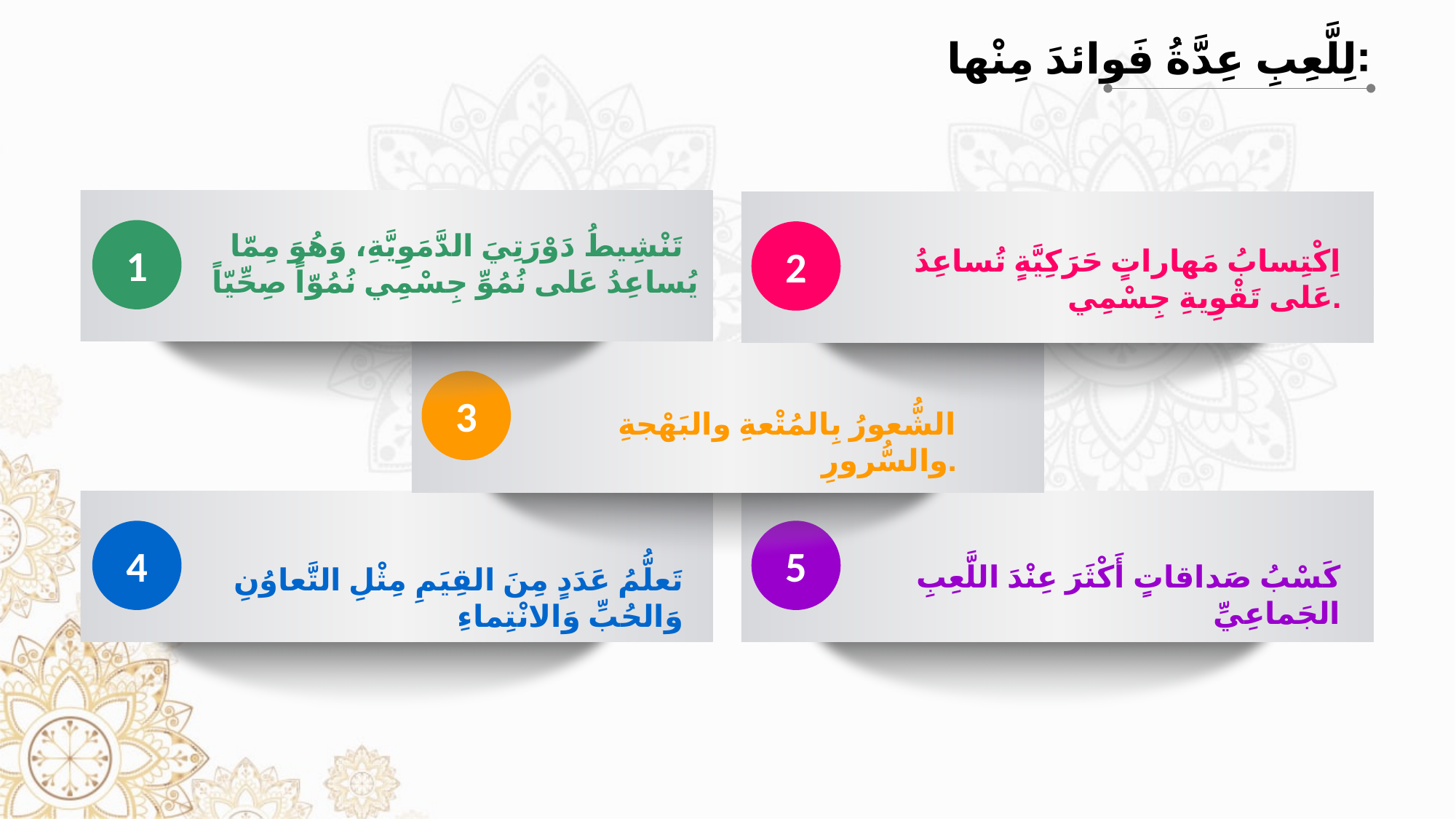

لِلَّعِبِ عِدَّةُ فَوائدَ مِنْها:

تَنْشِيطُ دَوْرَتِيَ الدَّمَوِيَّةِ، وَهُوَ مِمّا يُساعِدُ عَلى نُمُوِّ جِسْمِي نُمُوّاً صِحِّيّاً
1

2
اِكْتِسابُ مَهاراتٍ حَرَكِيَّةٍ تُساعِدُ عَلى تَقْوِيةِ جِسْمِي.

3
الشُّعورُ بِالمُتْعةِ والبَهْجةِ والسُّرورِ.

4

تَعلُّمُ عَدَدٍ مِنَ القِيَمِ مِثْلِ التَّعاوُنِ وَالحُبِّ وَالانْتِماءِ

5

كَسْبُ صَداقاتٍ أَكْثَرَ عِنْدَ اللَّعِبِ الجَماعِيِّ